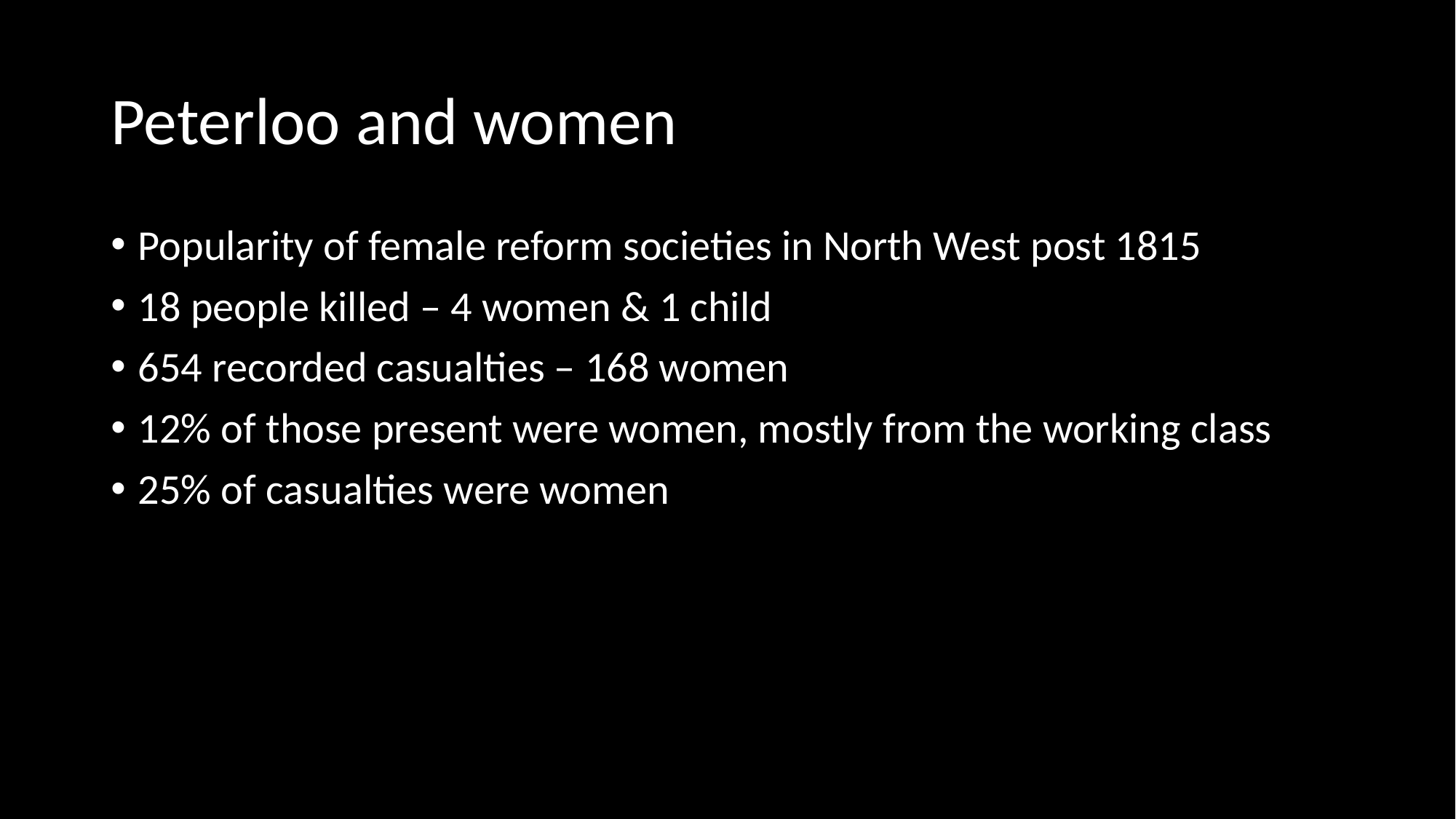

# Peterloo and women
Popularity of female reform societies in North West post 1815
18 people killed – 4 women & 1 child
654 recorded casualties – 168 women
12% of those present were women, mostly from the working class
25% of casualties were women